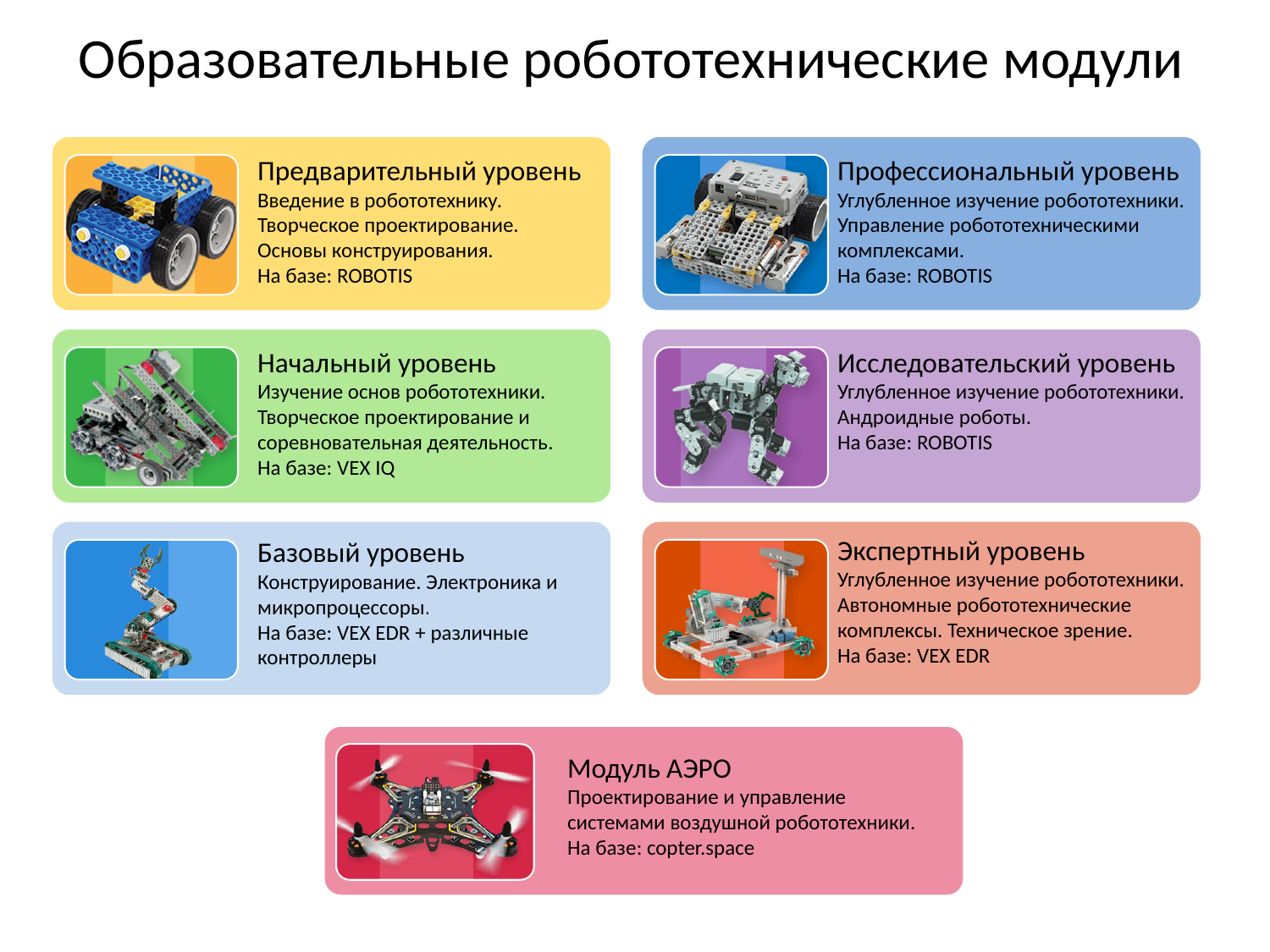

Образовательные робототехнические модули

Предварительный уровень
Введение в робототехнику.
Творческое проектирование.
Основы конструирования.
На базе: ROBOTIS

Профессиональный уровень
Углубленное изучение робототехники. Управление робототехническими комплексами.
На базе: ROBOTIS

Начальный уровень
Изучение основ робототехники.
Творческое проектирование и соревновательная деятельность.
На базе: VEX IQ

Исследовательский уровень
Углубленное изучение робототехники. Андроидные роботы.
На базе: ROBOTIS

Экспертный уровень
Углубленное изучение робототехники. Автономные робототехнические комплексы. Техническое зрение.
На базе: VEX EDR

Базовый уровень
Конструирование. Электроника и
микропроцессоры.
На базе: VEX EDR + различные контроллеры

Модуль АЭРО
Проектирование и управление системами воздушной робототехники.
На базе: copter.space